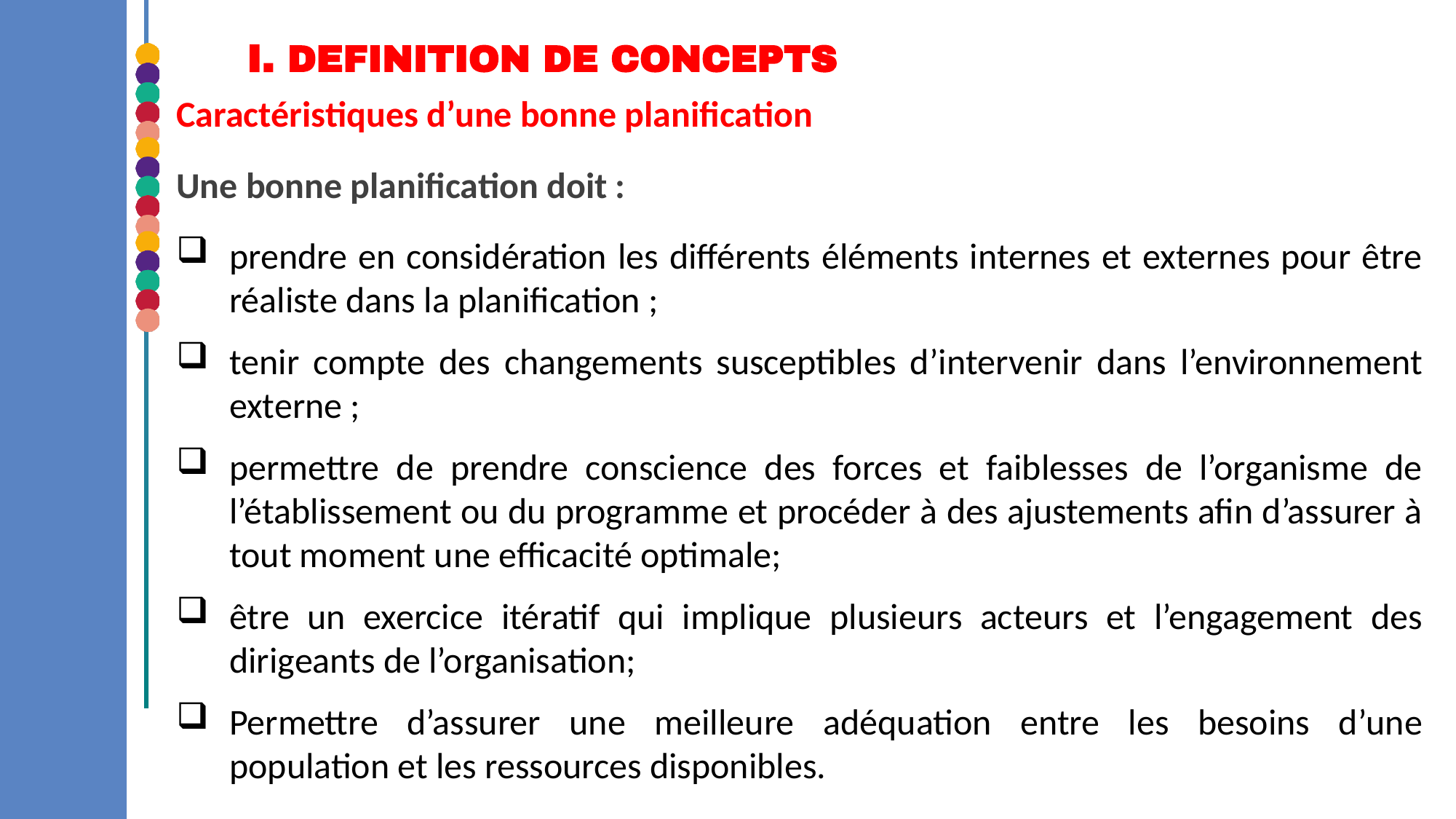

I. DEFINITION DE CONCEPTS
Caractéristiques d’une bonne planification
Une bonne planification doit :
prendre en considération les différents éléments internes et externes pour être réaliste dans la planification ;
tenir compte des changements susceptibles d’intervenir dans l’environnement externe ;
permettre de prendre conscience des forces et faiblesses de l’organisme de l’établissement ou du programme et procéder à des ajustements afin d’assurer à tout moment une efficacité optimale;
être un exercice itératif qui implique plusieurs acteurs et l’engagement des dirigeants de l’organisation;
Permettre d’assurer une meilleure adéquation entre les besoins d’une population et les ressources disponibles.